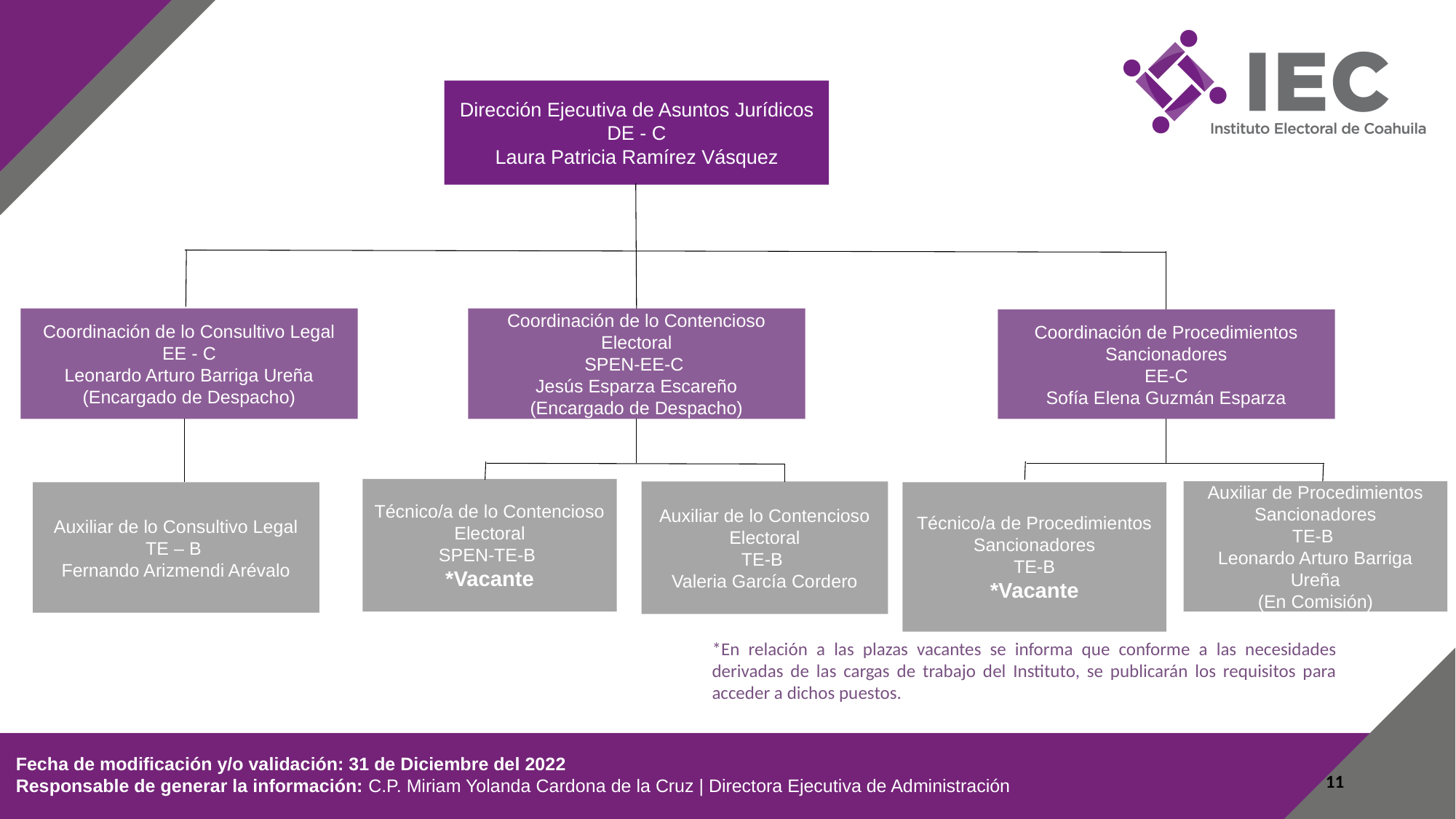

Dirección Ejecutiva de Asuntos Jurídicos
DE - C
Laura Patricia Ramírez Vásquez
Coordinación de lo Consultivo Legal
EE - C
Leonardo Arturo Barriga Ureña
(Encargado de Despacho)
Coordinación de lo Contencioso Electoral
SPEN-EE-C
Jesús Esparza Escareño
(Encargado de Despacho)
Coordinación de Procedimientos Sancionadores
EE-C
Sofía Elena Guzmán Esparza
Técnico/a de lo Contencioso Electoral
SPEN-TE-B
*Vacante
Auxiliar de Procedimientos Sancionadores
TE-B
Leonardo Arturo Barriga Ureña
(En Comisión)
Auxiliar de lo Contencioso Electoral
TE-B
Valeria García Cordero
Técnico/a de Procedimientos Sancionadores
TE-B
*Vacante
Auxiliar de lo Consultivo Legal
TE – B
Fernando Arizmendi Arévalo
*En relación a las plazas vacantes se informa que conforme a las necesidades derivadas de las cargas de trabajo del Instituto, se publicarán los requisitos para acceder a dichos puestos.

 Fecha de modificación y/o validación: 31 de Diciembre del 2022
 Responsable de generar la información: C.P. Miriam Yolanda Cardona de la Cruz | Directora Ejecutiva de Administración
11